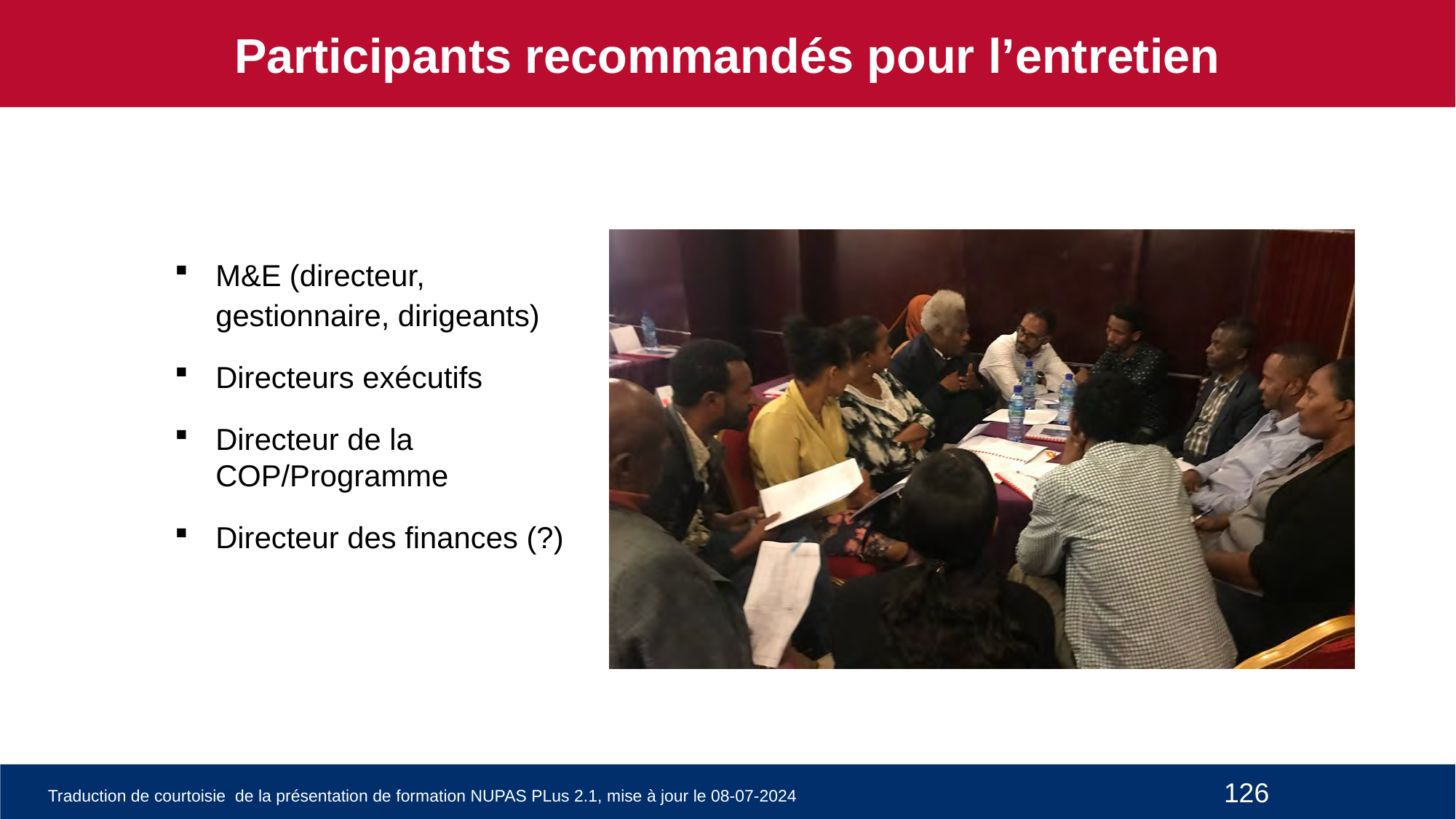

Participants recommandés pour l’entretien

M&E (directeur, gestionnaire, dirigeants)
Directeurs exécutifs
Directeur de la COP/Programme
Directeur des finances (?)
126
Traduction de courtoisie  de la présentation de formation NUPAS PLus 2.1, mise à jour le 08-07-2024